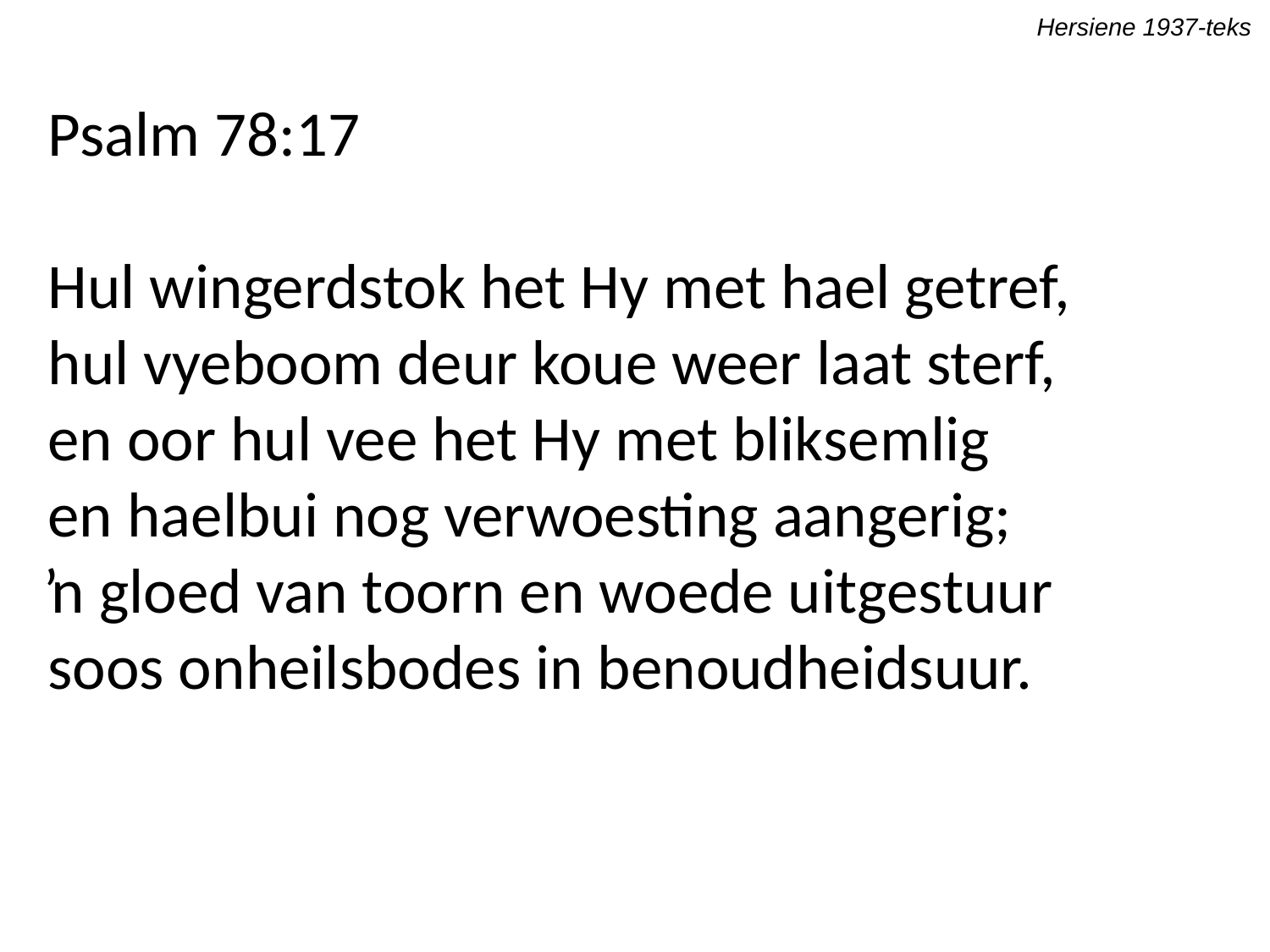

Hersiene 1937-teks
Psalm 78:17

Hul wingerdstok het Hy met hael getref,
hul vyeboom deur koue weer laat sterf,
en oor hul vee het Hy met bliksemlig
en haelbui nog verwoesting aangerig;
ŉ gloed van toorn en woede uitgestuur
soos onheilsbodes in benoudheidsuur.